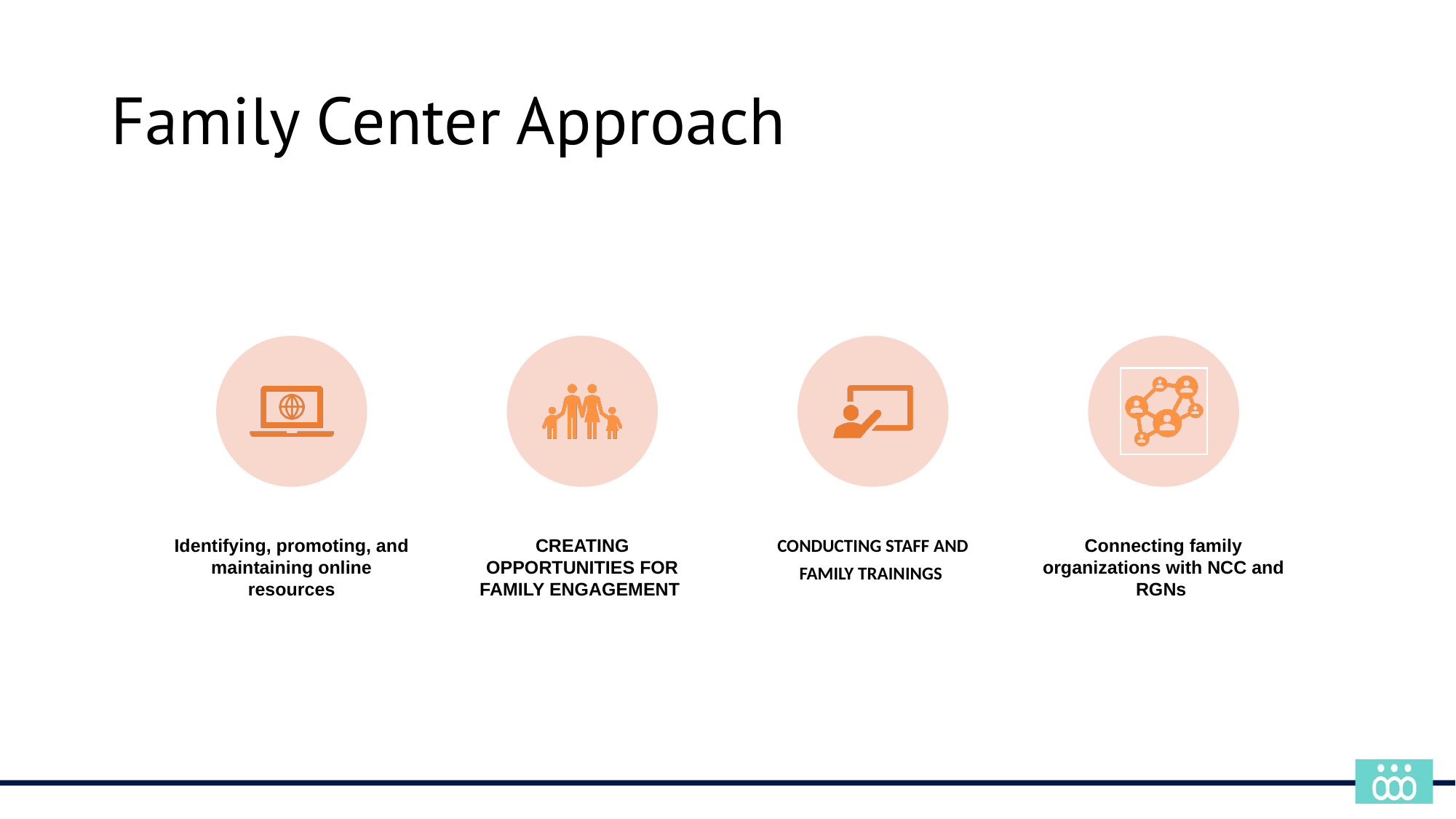

# Family Center Approach
Identifying, promoting, and maintaining online resources
Creating opportunities for family engagement
Conducting staff and
family trainings

Connecting family organizations with NCC and RGNs